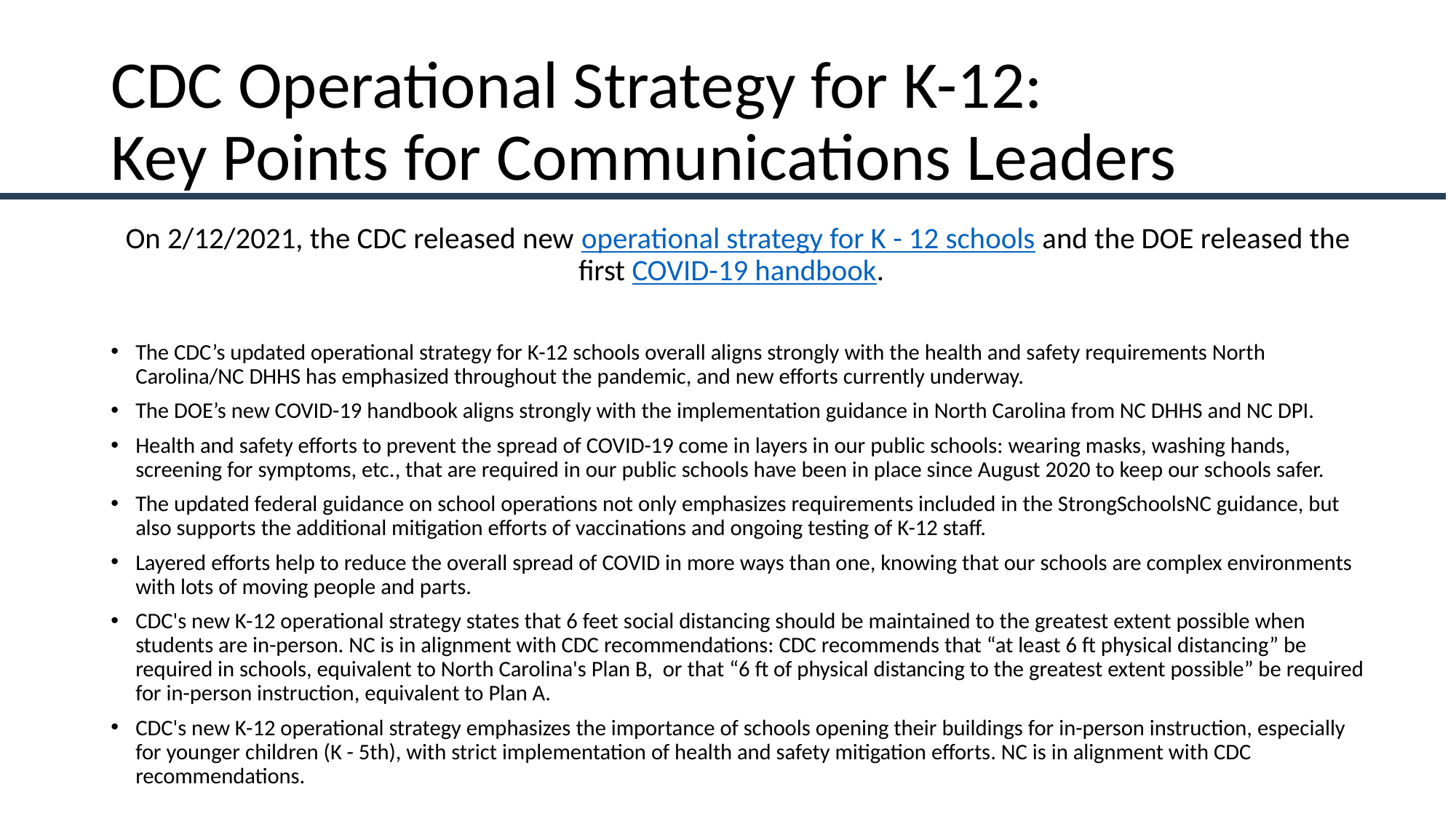

# CDC Operational Strategy for K-12: Key Points for Communications Leaders
On 2/12/2021, the CDC released new operational strategy for K - 12 schools and the DOE released the first COVID-19 handbook.

The CDC’s updated operational strategy for K-12 schools overall aligns strongly with the health and safety requirements North Carolina/NC DHHS has emphasized throughout the pandemic, and new efforts currently underway.
The DOE’s new COVID-19 handbook aligns strongly with the implementation guidance in North Carolina from NC DHHS and NC DPI.
Health and safety efforts to prevent the spread of COVID-19 come in layers in our public schools: wearing masks, washing hands, screening for symptoms, etc., that are required in our public schools have been in place since August 2020 to keep our schools safer.
The updated federal guidance on school operations not only emphasizes requirements included in the StrongSchoolsNC guidance, but also supports the additional mitigation efforts of vaccinations and ongoing testing of K-12 staff.
Layered efforts help to reduce the overall spread of COVID in more ways than one, knowing that our schools are complex environments with lots of moving people and parts.
CDC's new K-12 operational strategy states that 6 feet social distancing should be maintained to the greatest extent possible when students are in-person. NC is in alignment with CDC recommendations: CDC recommends that “at least 6 ft physical distancing” be required in schools, equivalent to North Carolina's Plan B,  or that “6 ft of physical distancing to the greatest extent possible” be required for in-person instruction, equivalent to Plan A.
CDC's new K-12 operational strategy emphasizes the importance of schools opening their buildings for in-person instruction, especially for younger children (K - 5th), with strict implementation of health and safety mitigation efforts. NC is in alignment with CDC recommendations.